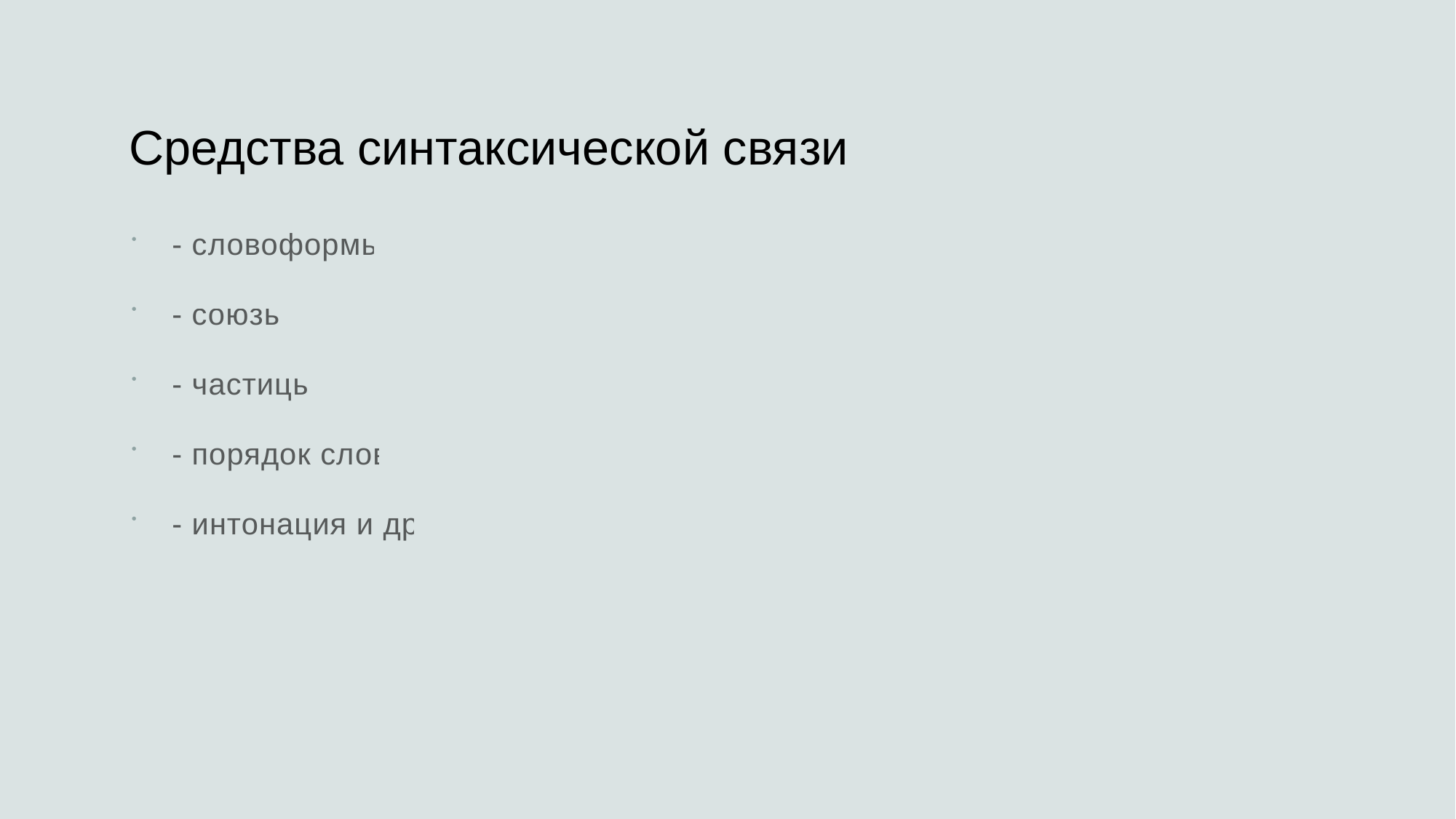

# Средства синтаксической связи
- словоформы
- союзы
- частицы
- порядок слов
- интонация и др.